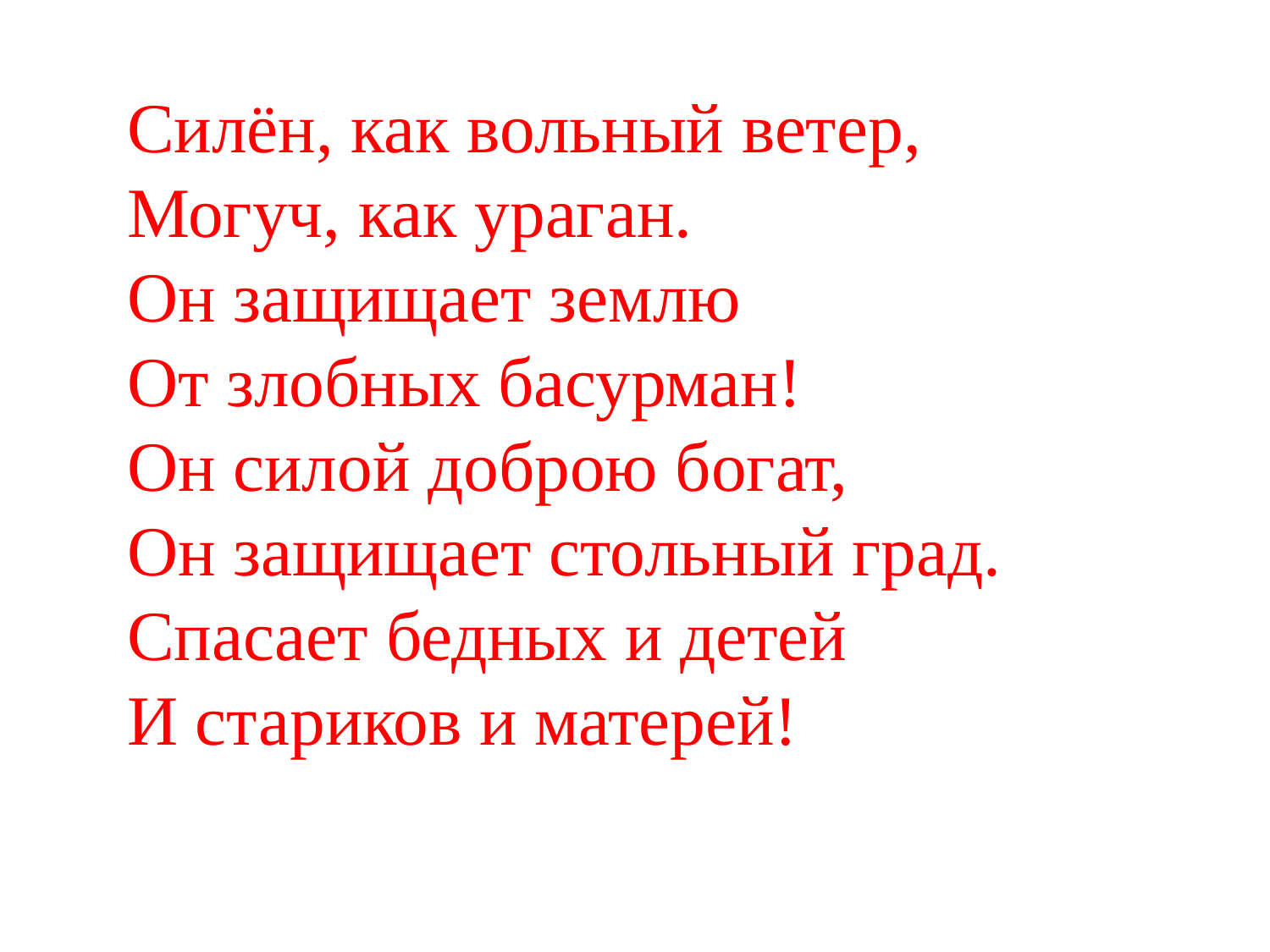

Силён, как вольный ветер,
Могуч, как ураган.
Он защищает землю
От злобных басурман!
Он силой доброю богат,
Он защищает стольный град.
Спасает бедных и детей
И стариков и матерей!